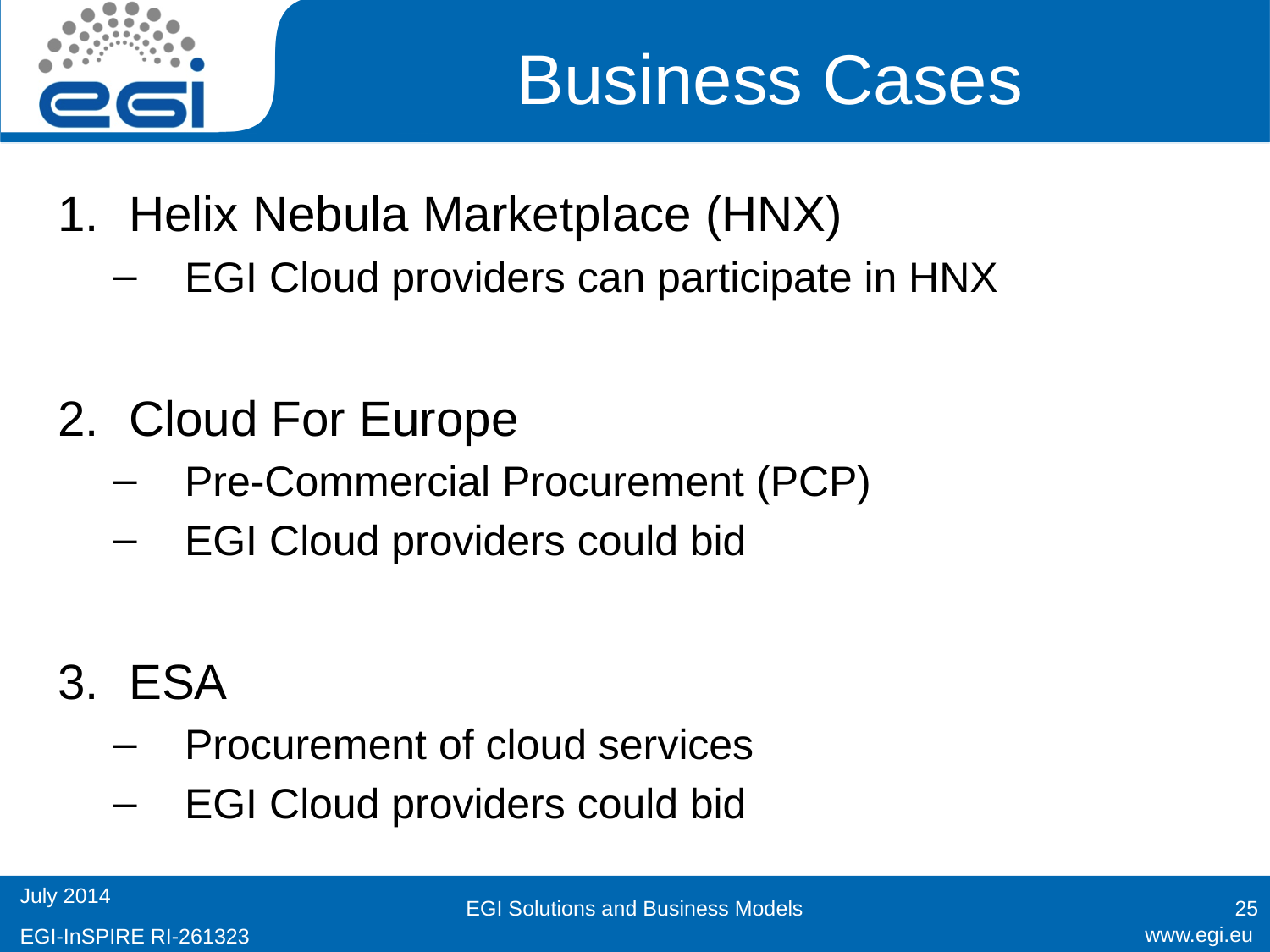

# Business Cases
Helix Nebula Marketplace (HNX)
EGI Cloud providers can participate in HNX

Cloud For Europe
Pre-Commercial Procurement (PCP)
EGI Cloud providers could bid

ESA
Procurement of cloud services
EGI Cloud providers could bid

EGI Solutions and Business Models
25